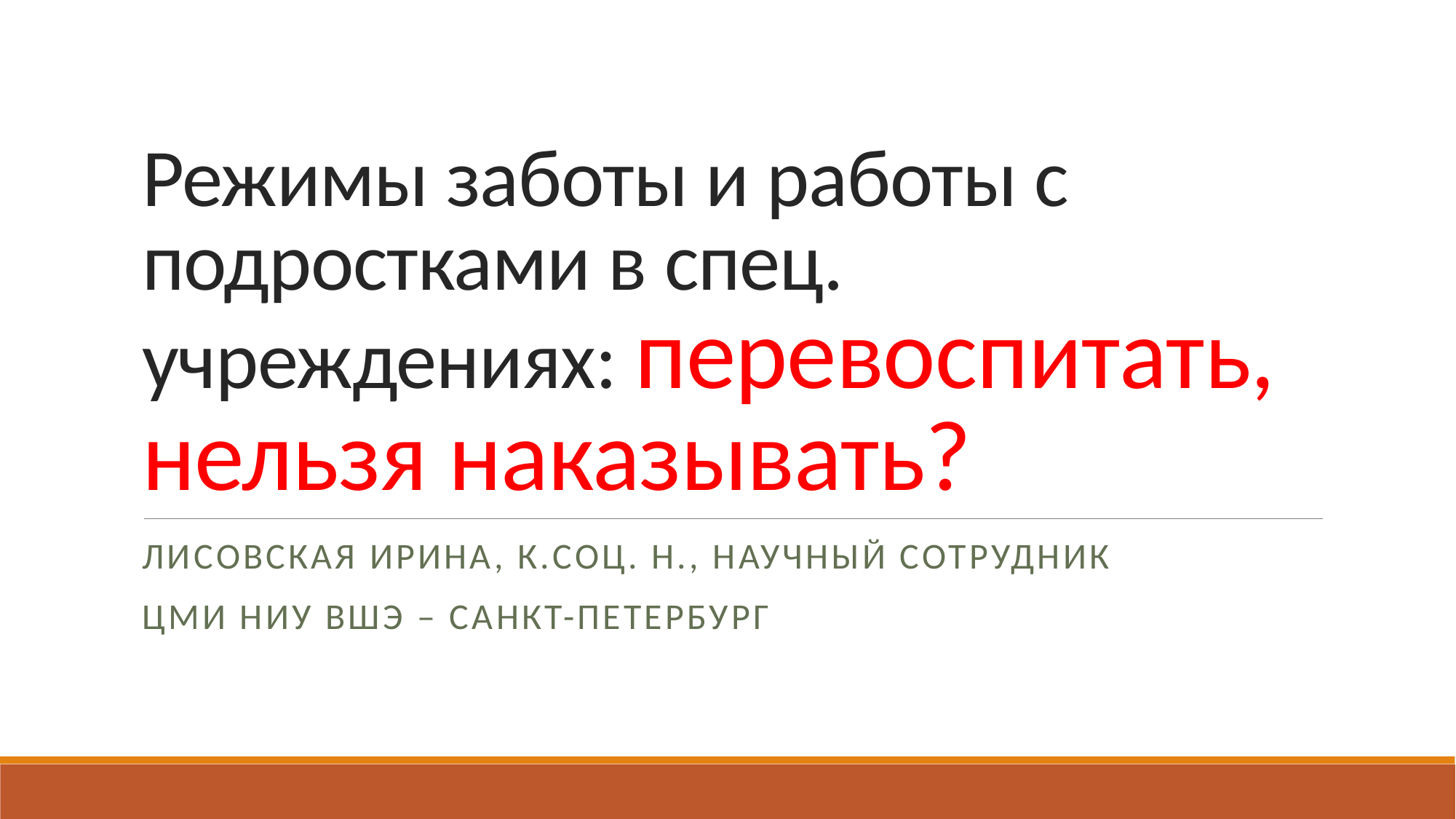

# Режимы заботы и работы с подростками в спец. учреждениях: перевоспитать, нельзя наказывать?
Лисовская Ирина, к.соц. н., научный сотрудник
ЦМИ НИУ ВШЭ – Санкт-Петербург